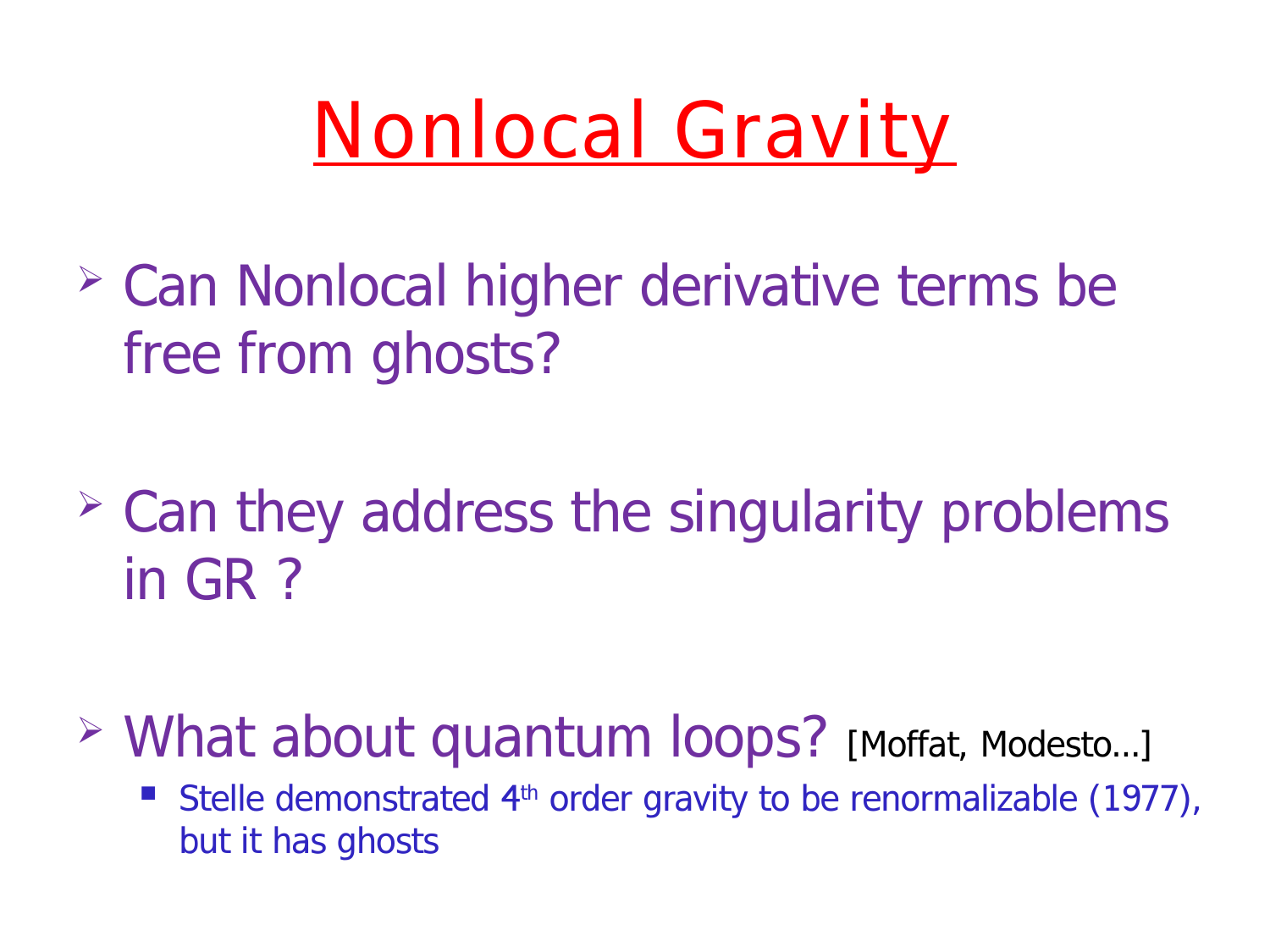

# Nonlocal Gravity
Can Nonlocal higher derivative terms be free from ghosts?

Can they address the singularity problems in GR ?

What about quantum loops? [Moffat, Modesto…]
Stelle demonstrated 4th order gravity to be renormalizable (1977),  but it has ghosts